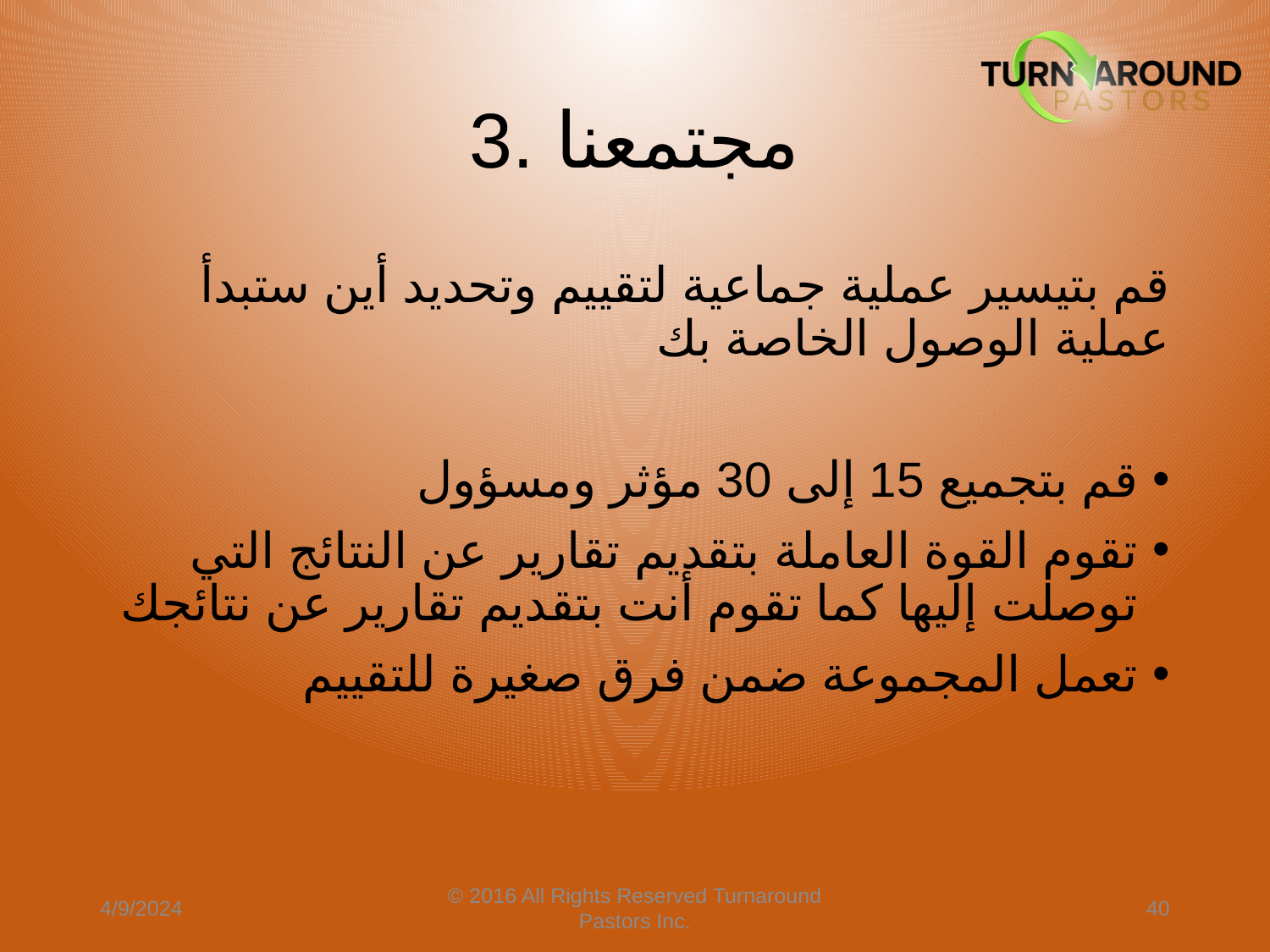

# 3. مجتمعنا
قم بتيسير عملية جماعية لتقييم وتحديد أين ستبدأ عملية الوصول الخاصة بك

قم بتجميع 15 إلى 30 مؤثر ومسؤول
تقوم القوة العاملة بتقديم تقارير عن النتائج التي توصلت إليها كما تقوم أنت بتقديم تقارير عن نتائجك
تعمل المجموعة ضمن فرق صغيرة للتقييم

4/9/2024
© 2016 All Rights Reserved Turnaround Pastors Inc.
40